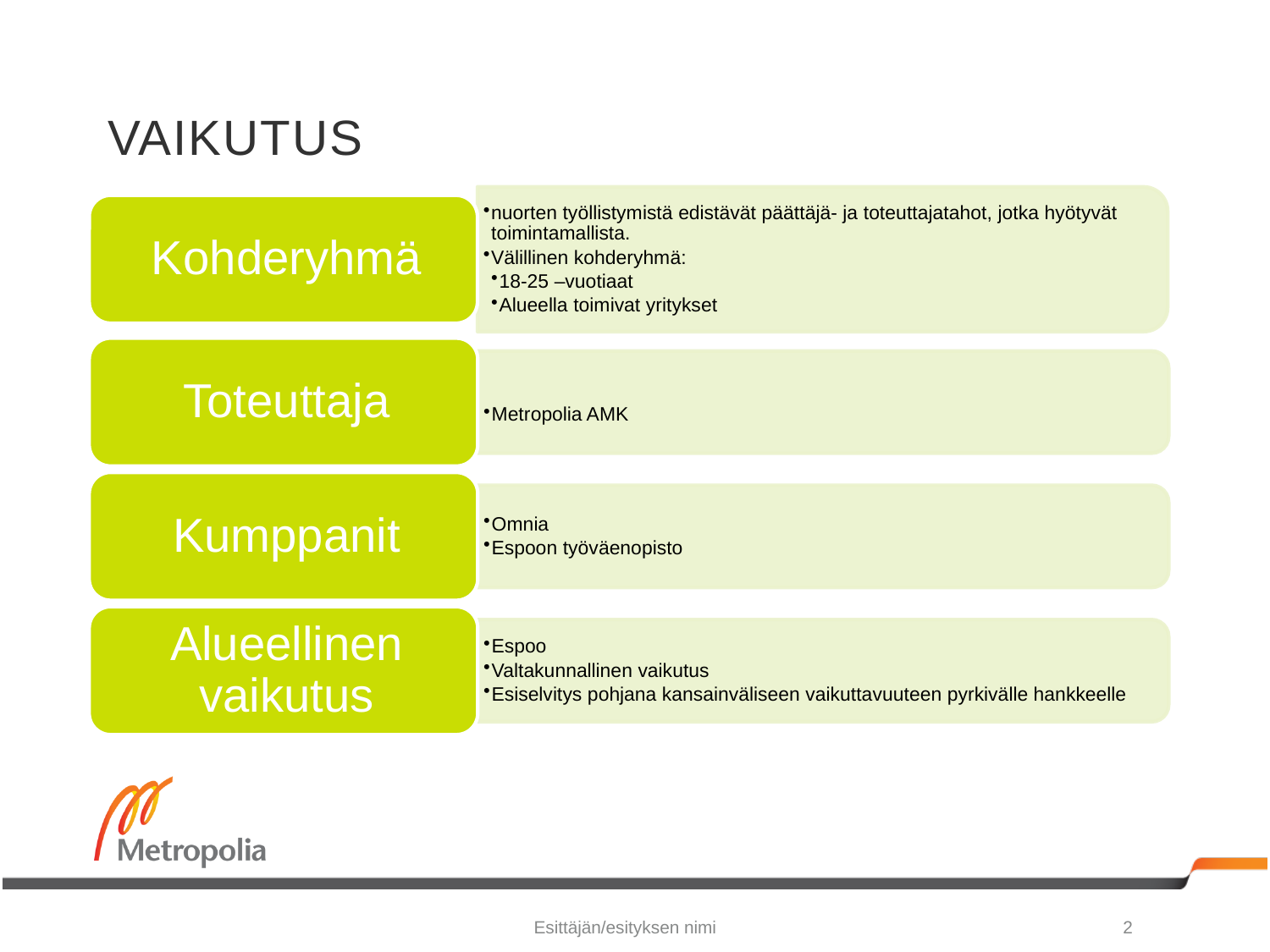

# VAIKUTUS
nuorten työllistymistä edistävät päättäjä- ja toteuttajatahot, jotka hyötyvät toimintamallista.
Välillinen kohderyhmä:
18-25 –vuotiaat
Alueella toimivat yritykset
Kohderyhmä

Metropolia AMK
Toteuttaja
Omnia
Espoon työväenopisto
Kumppanit
Espoo
Valtakunnallinen vaikutus
Esiselvitys pohjana kansainväliseen vaikuttavuuteen pyrkivälle hankkeelle
Alueellinen vaikutus

Esittäjän/esityksen nimi
2